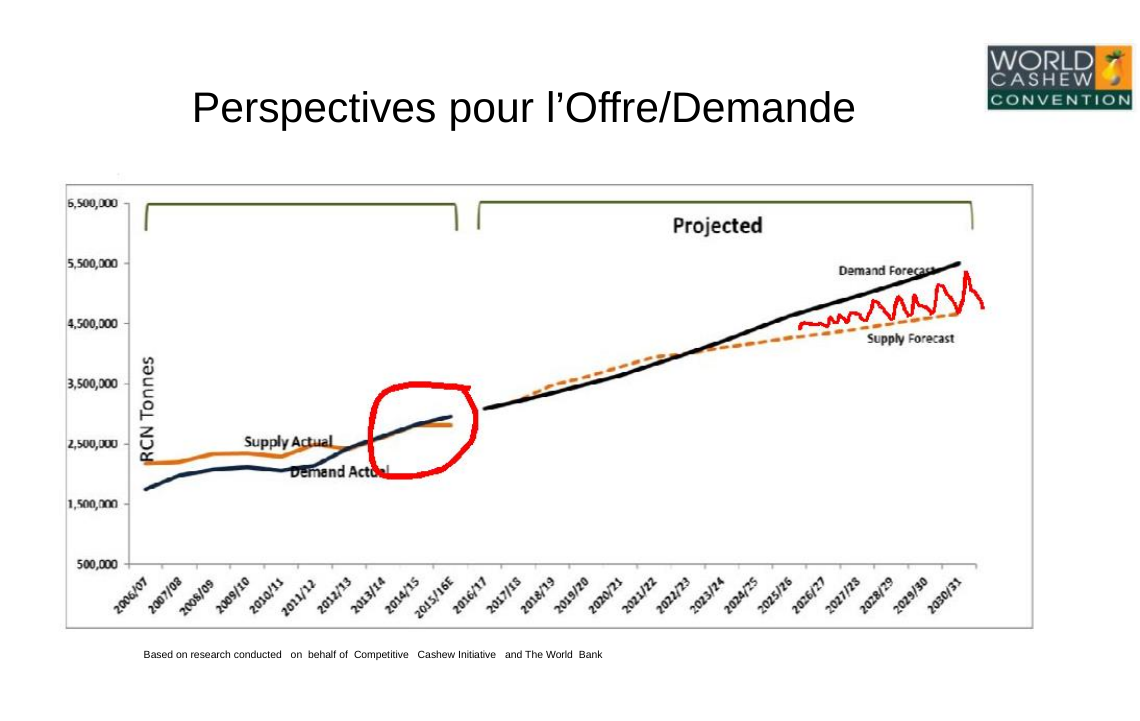

Perspectives pour l’Offre/Demande
Based on research conducted   on  behalf of  Competitive   Cashew Initiative   and The World  Bank